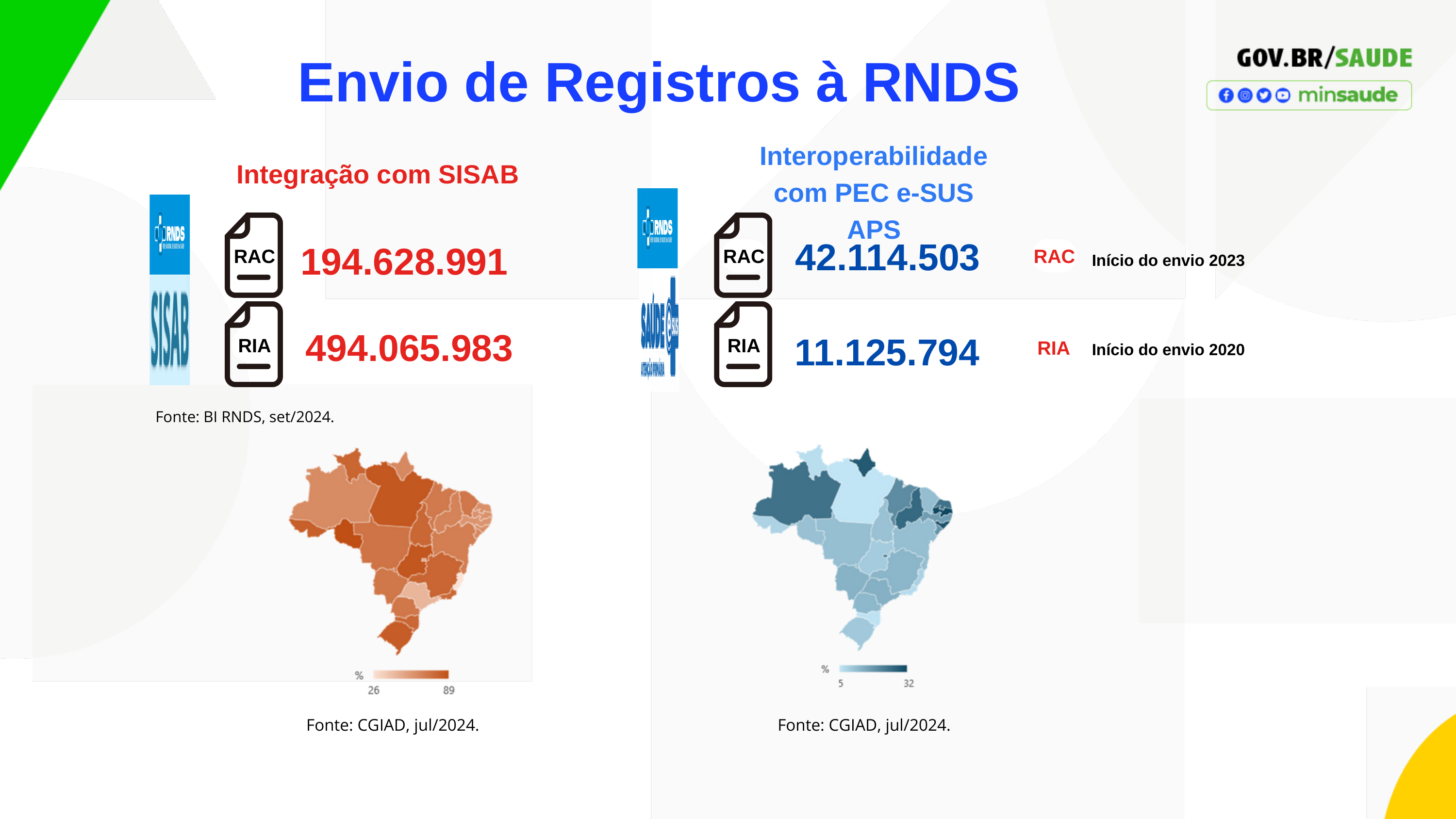

Envio de Registros à RNDS
Interoperabilidade
com PEC e-SUS APS
Integração com SISAB

RAC

RAC

42.114.503
194.628.991

RAC
Início do envio 2023

RIA

RIA

494.065.983
11.125.794

RIA
Início do envio 2020
Fonte: BI RNDS, set/2024.

Fonte: CGIAD, jul/2024.
Fonte: CGIAD, jul/2024.